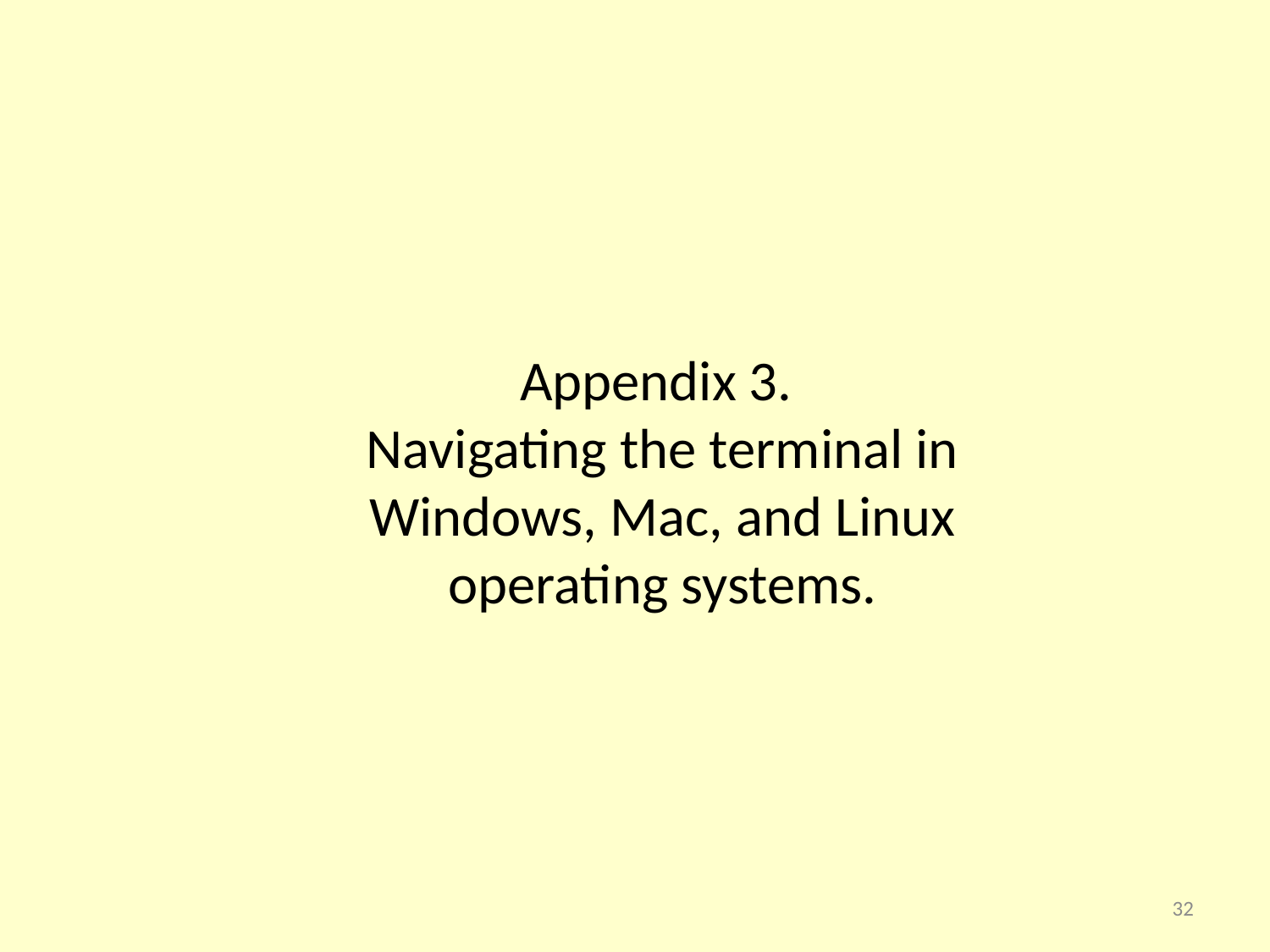

Appendix 3.
Navigating the terminal in Windows, Mac, and Linux operating systems.
32